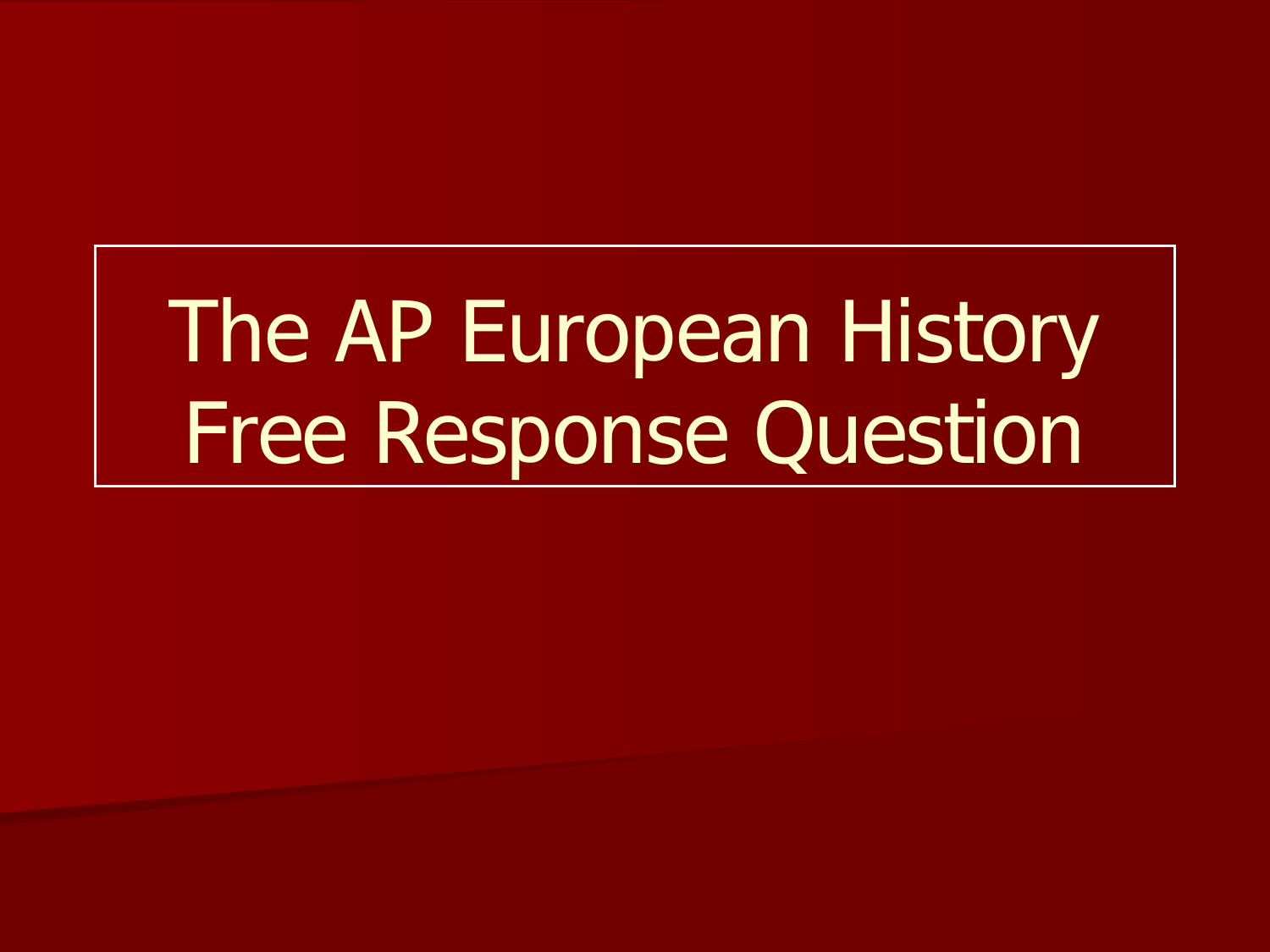

# The AP European History Free Response Question